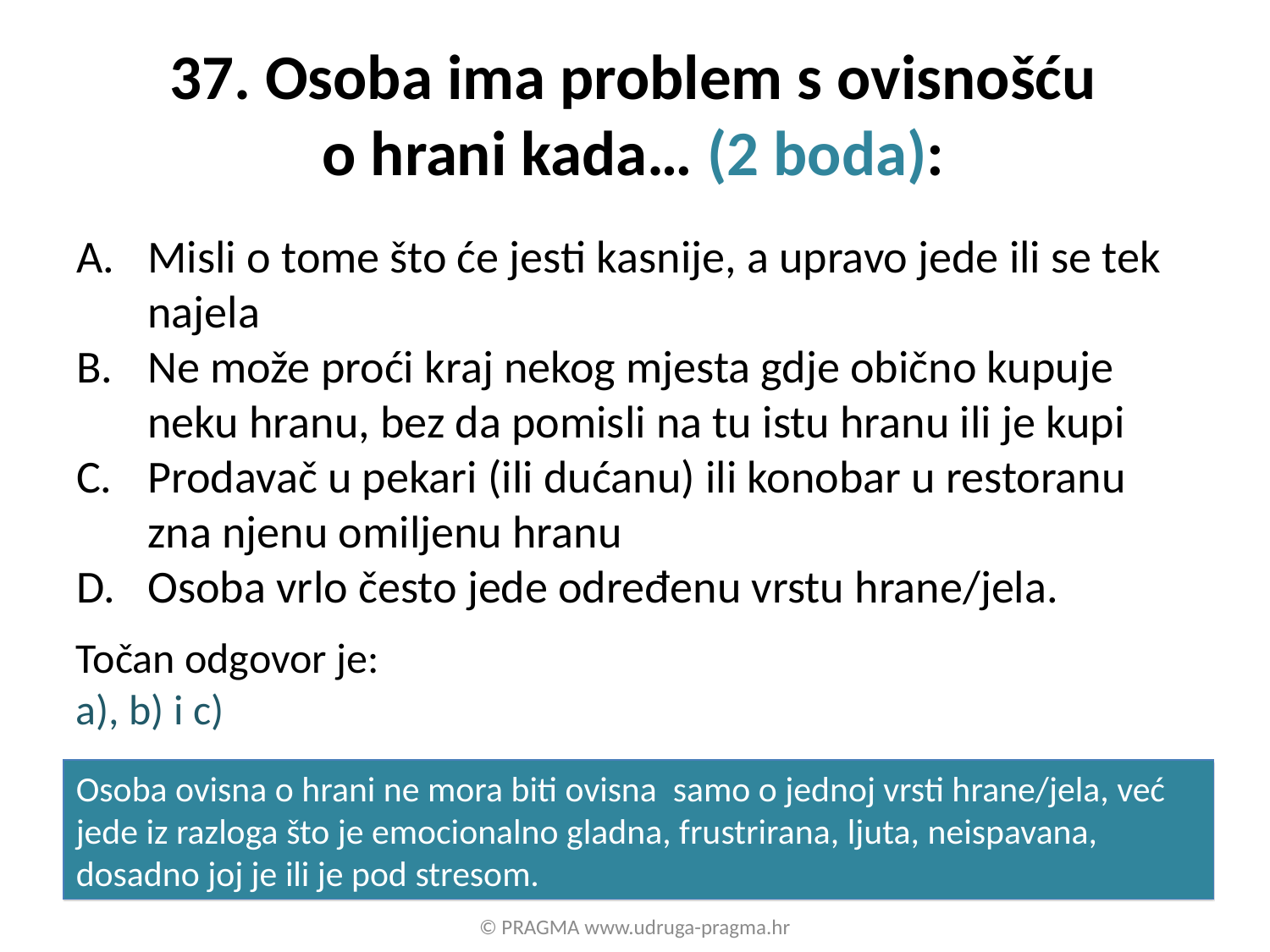

# 37. Osoba ima problem s ovisnošću o hrani kada… (2 boda):
Misli o tome što će jesti kasnije, a upravo jede ili se tek najela
Ne može proći kraj nekog mjesta gdje obično kupuje neku hranu, bez da pomisli na tu istu hranu ili je kupi
Prodavač u pekari (ili dućanu) ili konobar u restoranu zna njenu omiljenu hranu
Osoba vrlo često jede određenu vrstu hrane/jela.
Točan odgovor je:
a), b) i c)
Osoba ovisna o hrani ne mora biti ovisna  samo o jednoj vrsti hrane/jela, već jede iz razloga što je emocionalno gladna, frustrirana, ljuta, neispavana, dosadno joj je ili je pod stresom.
© PRAGMA www.udruga-pragma.hr